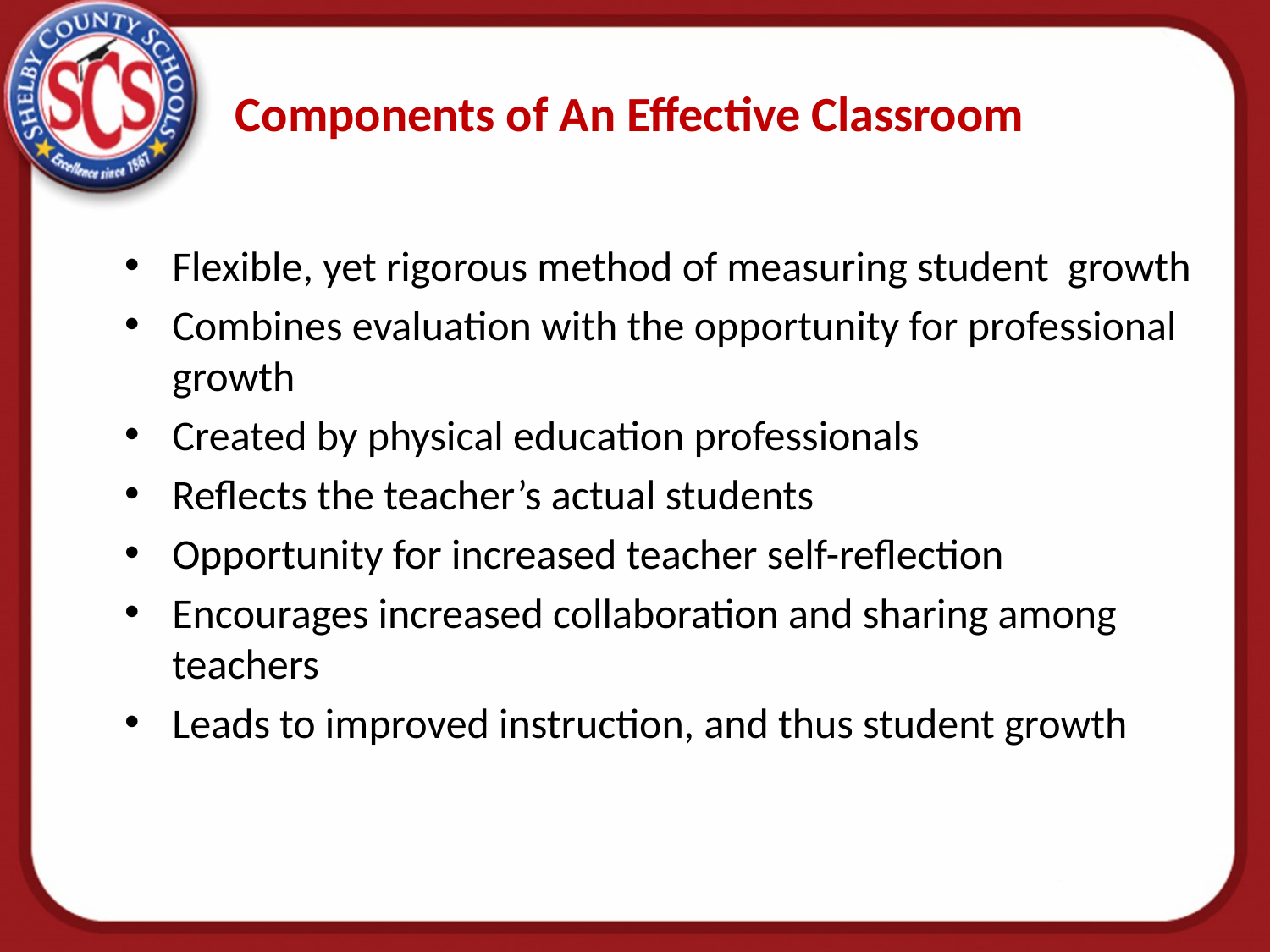

# Components of An Effective Classroom

Flexible, yet rigorous method of measuring student  growth
Combines evaluation with the opportunity for professional growth
Created by physical education professionals
Reflects the teacher’s actual students
Opportunity for increased teacher self-reflection
Encourages increased collaboration and sharing among teachers
Leads to improved instruction, and thus student growth